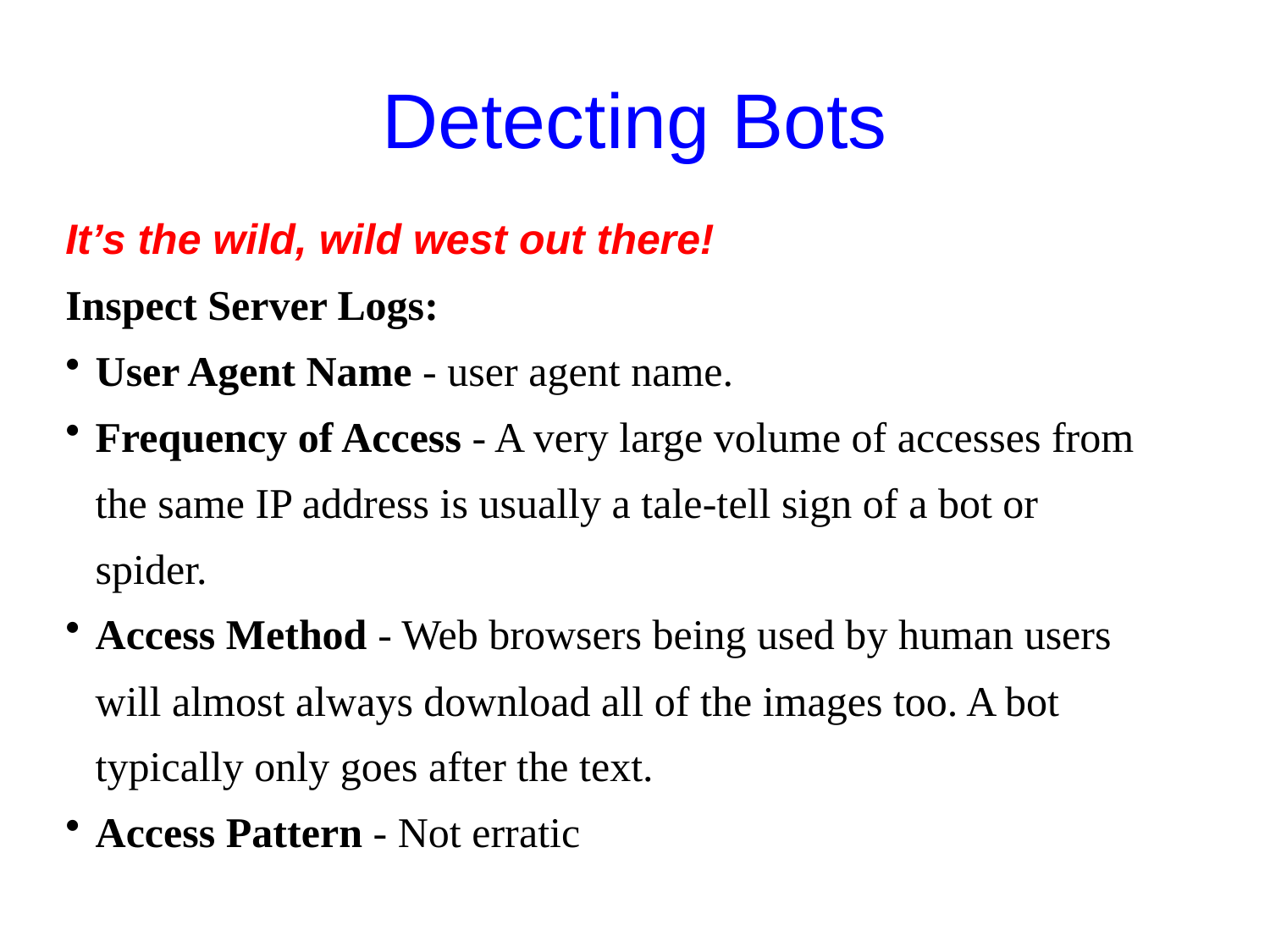

# Detecting Bots
It’s the wild, wild west out there!
Inspect Server Logs:
User Agent Name - user agent name.
Frequency of Access - A very large volume of accesses from the same IP address is usually a tale-tell sign of a bot or spider.
Access Method - Web browsers being used by human users will almost always download all of the images too. A bot typically only goes after the text.
Access Pattern - Not erratic